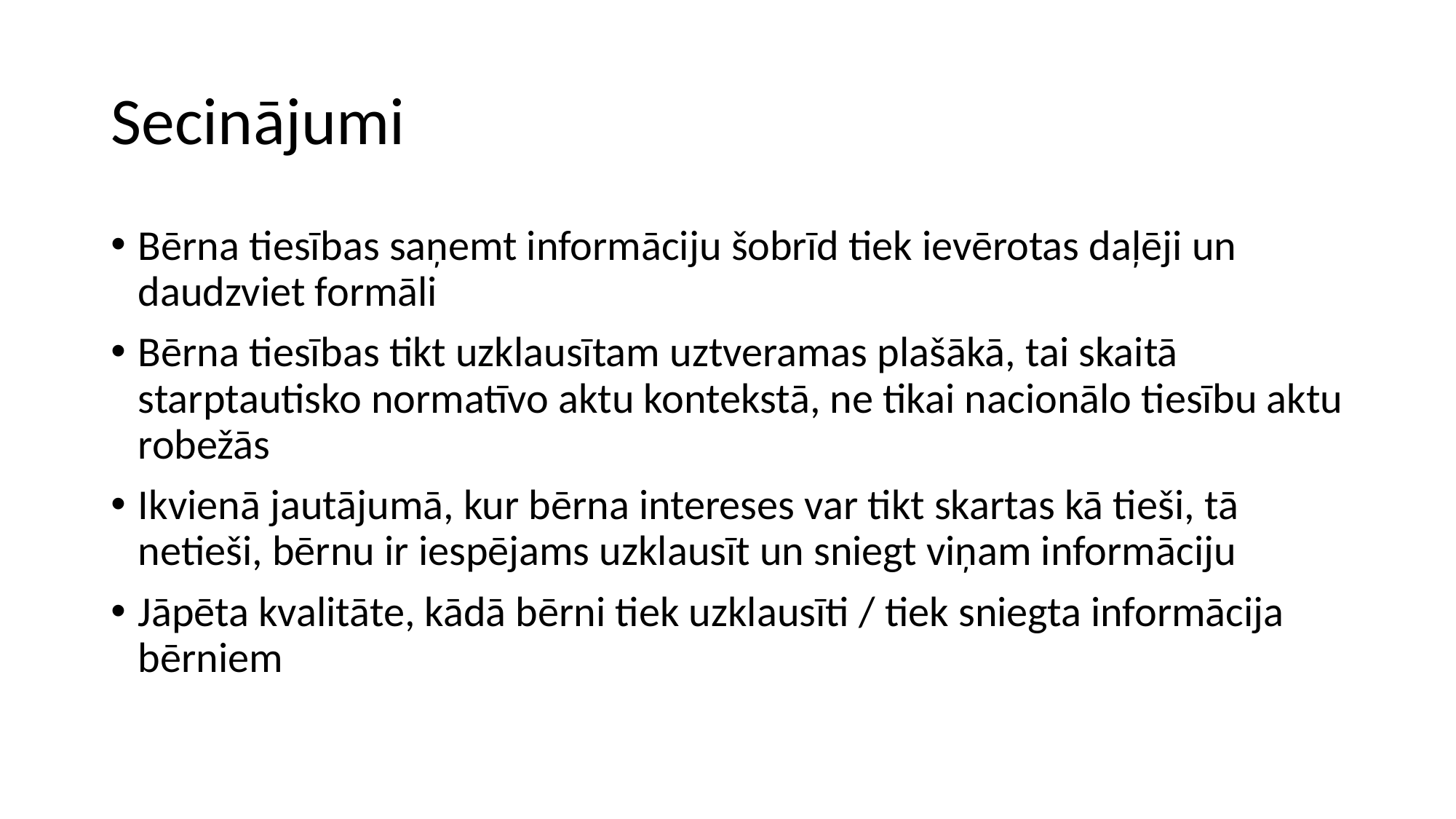

# Secinājumi
Bērna tiesības saņemt informāciju šobrīd tiek ievērotas daļēji un daudzviet formāli
Bērna tiesības tikt uzklausītam uztveramas plašākā, tai skaitā starptautisko normatīvo aktu kontekstā, ne tikai nacionālo tiesību aktu robežās
Ikvienā jautājumā, kur bērna intereses var tikt skartas kā tieši, tā netieši, bērnu ir iespējams uzklausīt un sniegt viņam informāciju
Jāpēta kvalitāte, kādā bērni tiek uzklausīti / tiek sniegta informācija bērniem